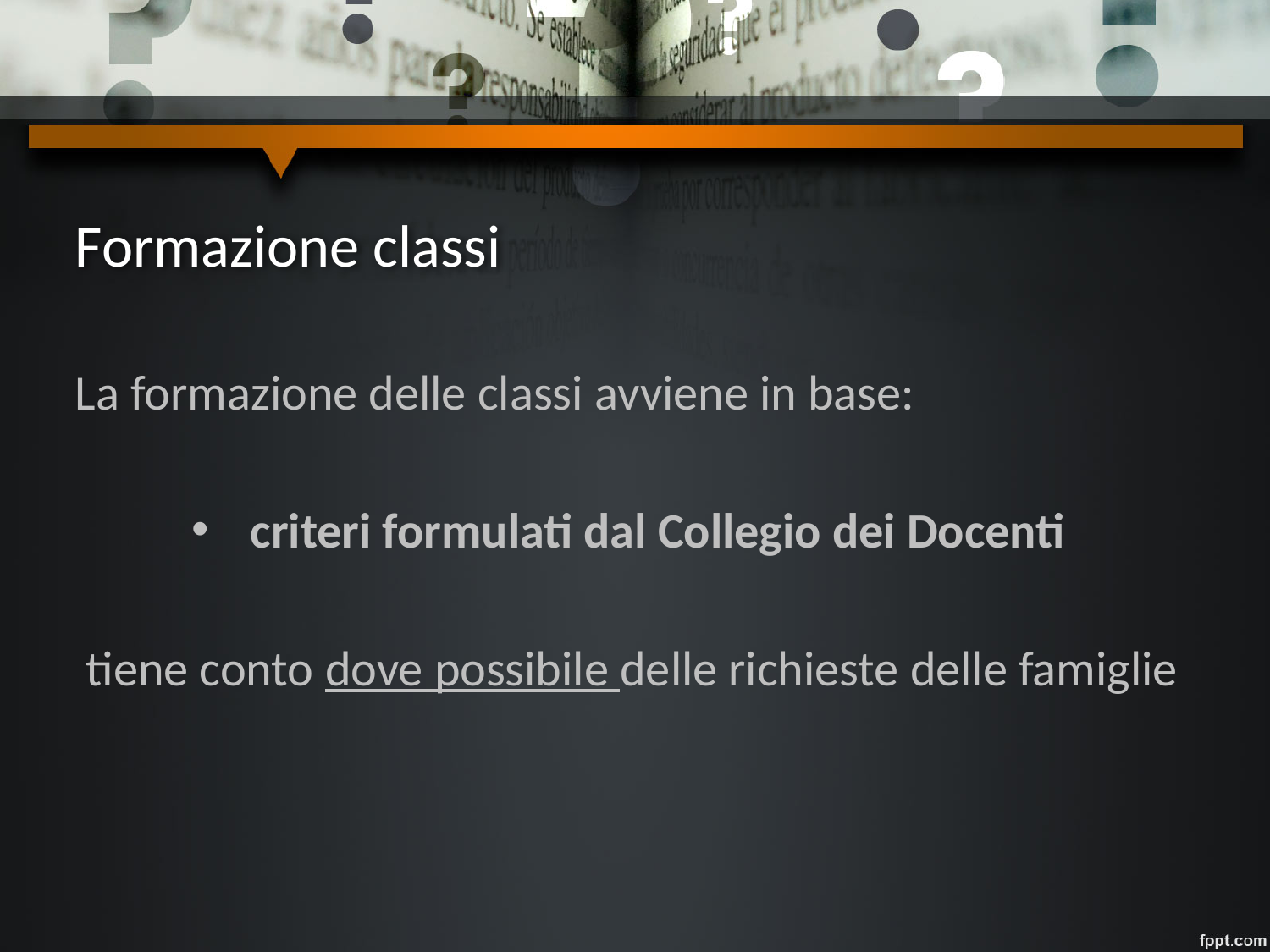

# Formazione classi

La formazione delle classi avviene in base:

 criteri formulati dal Collegio dei Docenti

 tiene conto dove possibile delle richieste delle famiglie